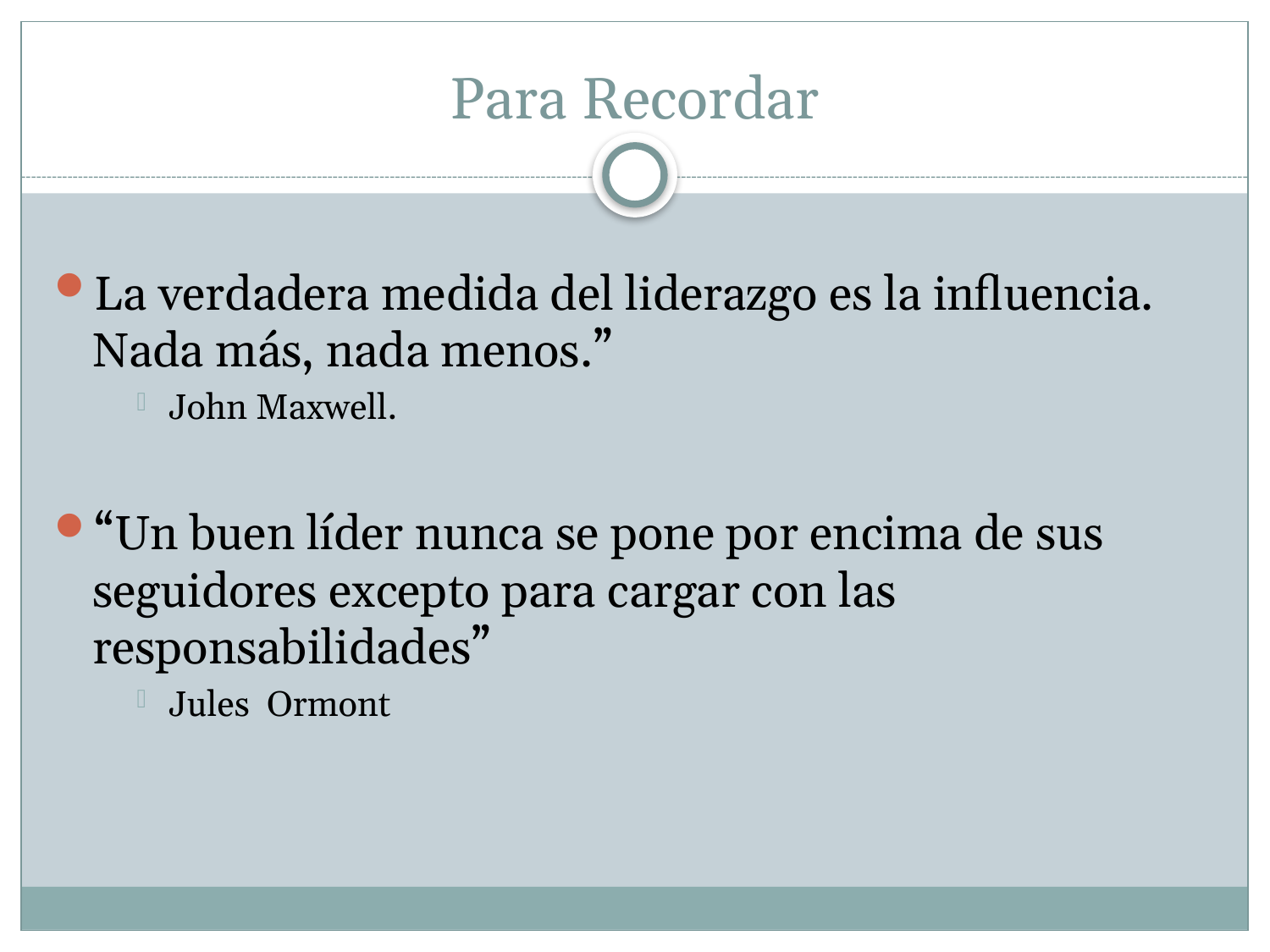

# Para Recordar
La verdadera medida del liderazgo es la influencia. Nada más, nada menos.”
John Maxwell.

“Un buen líder nunca se pone por encima de sus seguidores excepto para cargar con las responsabilidades”
Jules  Ormont